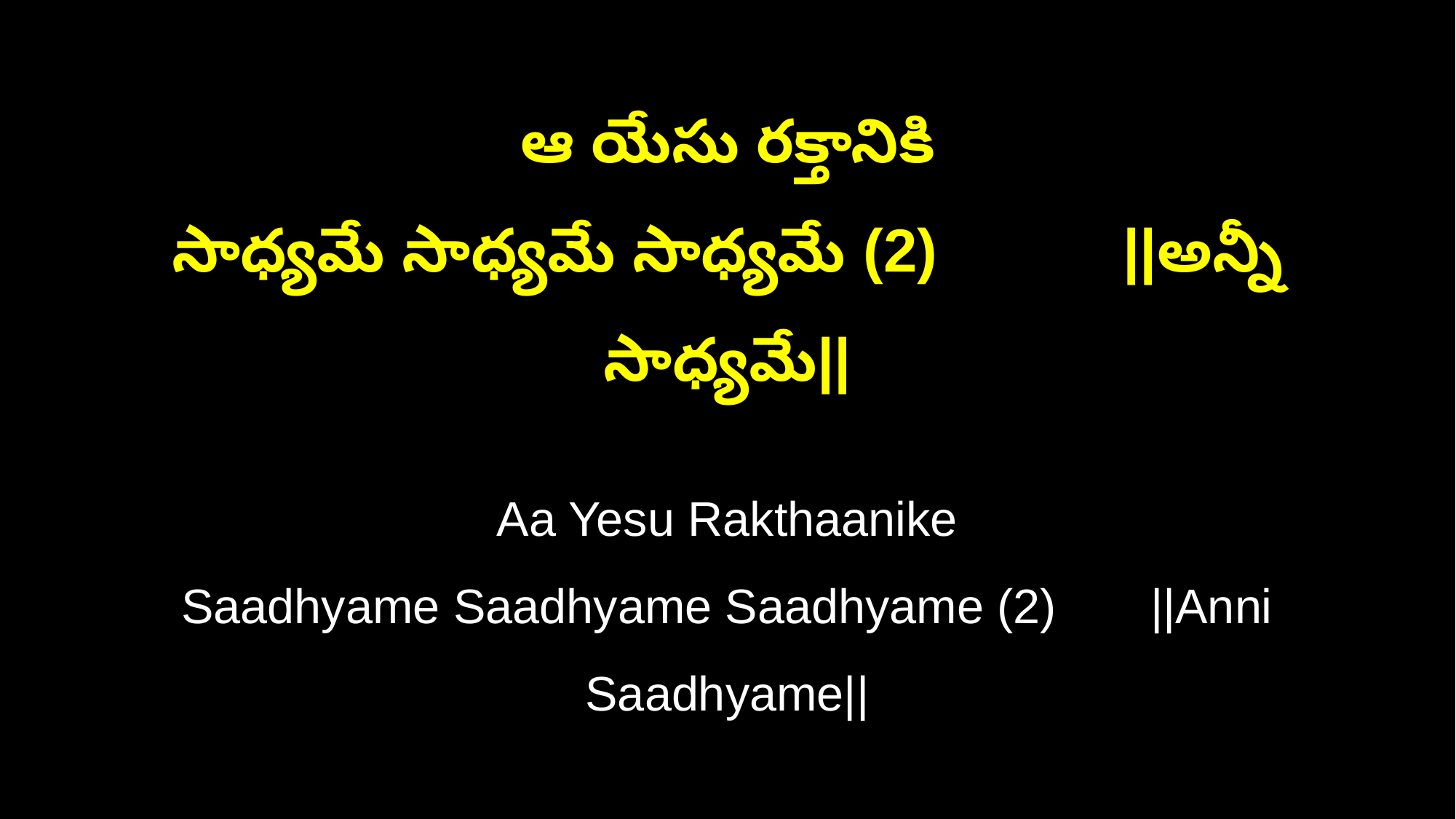

ఆ యేసు రక్తానికి
సాధ్యమే సాధ్యమే సాధ్యమే (2)           ||అన్నీ సాధ్యమే||
Aa Yesu Rakthaanike
Saadhyame Saadhyame Saadhyame (2)       ||Anni Saadhyame||